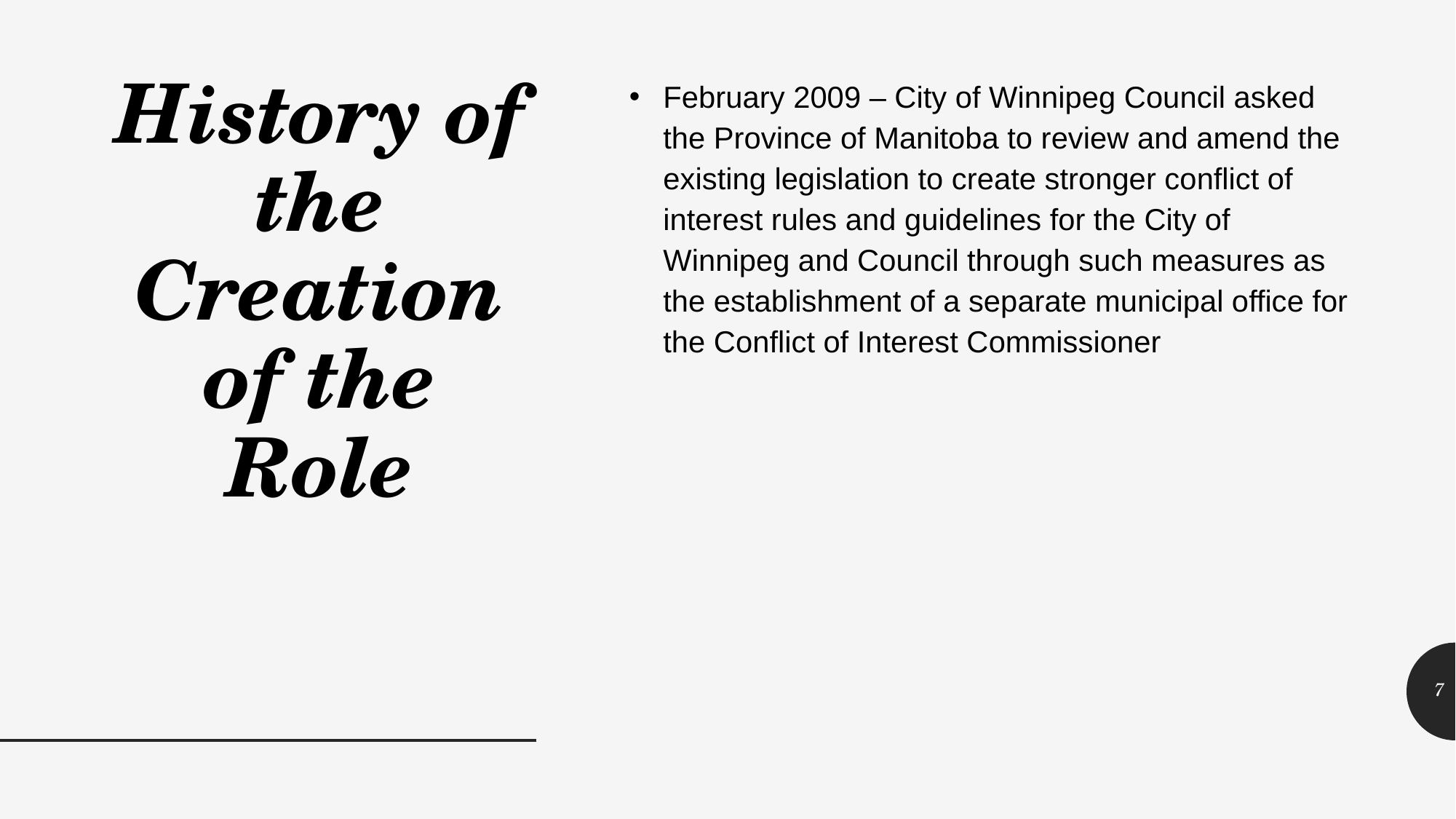

# History of the Creation of the Role
February 2009 – City of Winnipeg Council asked the Province of Manitoba to review and amend the existing legislation to create stronger conflict of interest rules and guidelines for the City of Winnipeg and Council through such measures as the establishment of a separate municipal office for the Conflict of Interest Commissioner

7